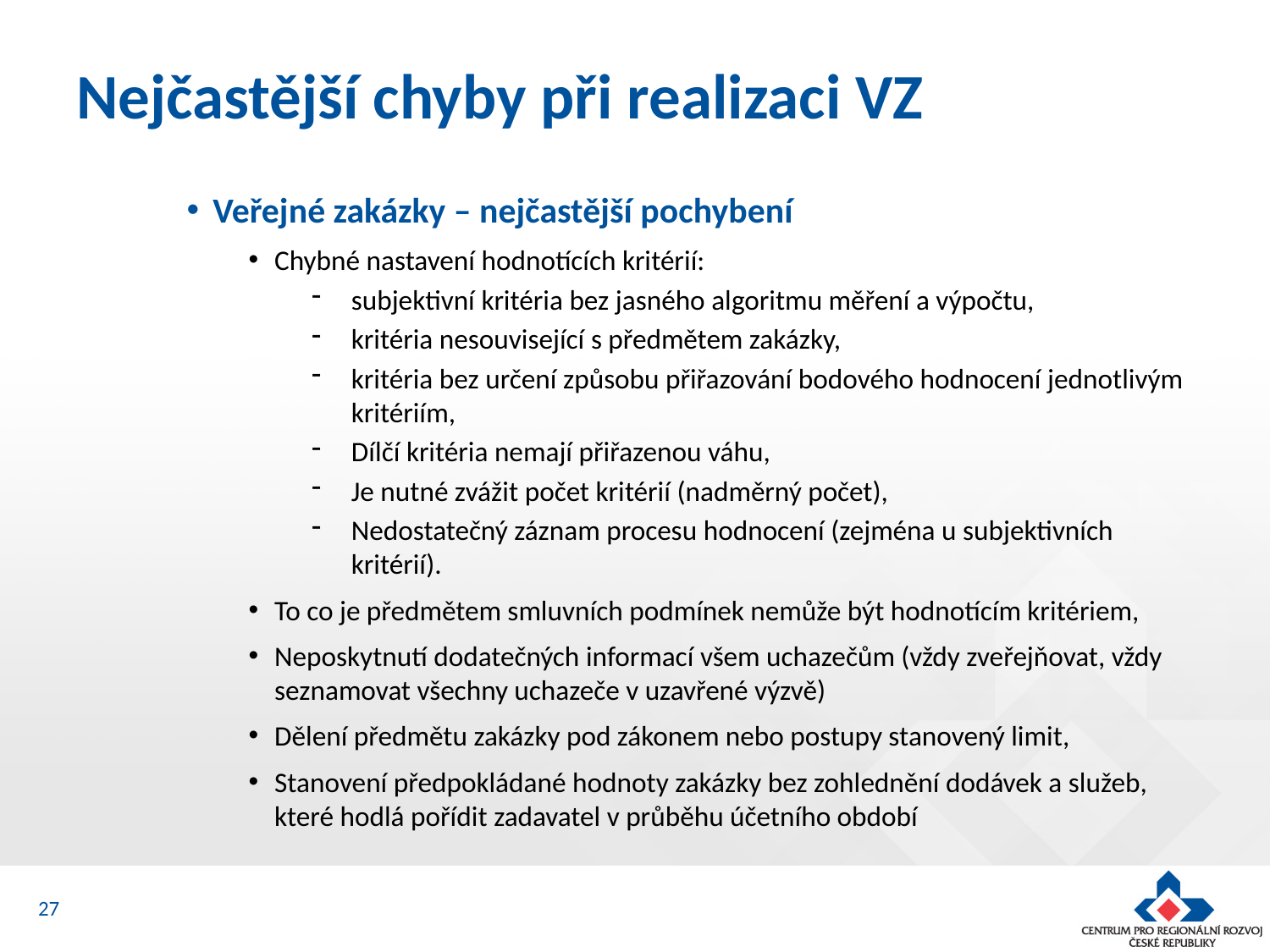

# Nejčastější chyby při realizaci VZ
Veřejné zakázky – nejčastější pochybení
Chybné nastavení hodnotících kritérií:
subjektivní kritéria bez jasného algoritmu měření a výpočtu,
kritéria nesouvisející s předmětem zakázky,
kritéria bez určení způsobu přiřazování bodového hodnocení jednotlivým kritériím,
Dílčí kritéria nemají přiřazenou váhu,
Je nutné zvážit počet kritérií (nadměrný počet),
Nedostatečný záznam procesu hodnocení (zejména u subjektivních kritérií).
To co je předmětem smluvních podmínek nemůže být hodnotícím kritériem,
Neposkytnutí dodatečných informací všem uchazečům (vždy zveřejňovat, vždy seznamovat všechny uchazeče v uzavřené výzvě)
Dělení předmětu zakázky pod zákonem nebo postupy stanovený limit,
Stanovení předpokládané hodnoty zakázky bez zohlednění dodávek a služeb, které hodlá pořídit zadavatel v průběhu účetního období

27